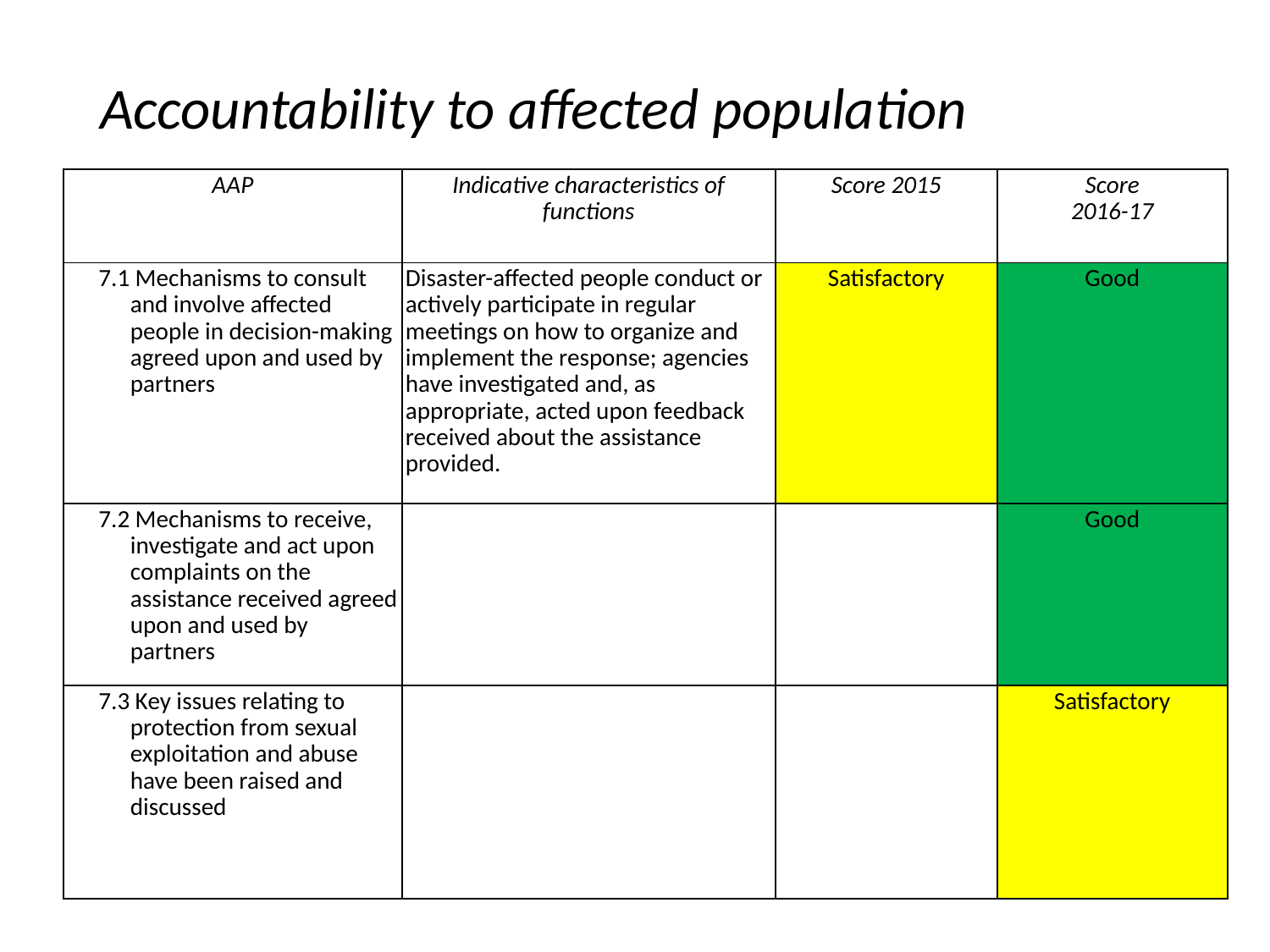

# Accountability to affected population
| AAP | Indicative characteristics of functions | Score 2015 | Score 2016-17 |
| --- | --- | --- | --- |
| 7.1 Mechanisms to consult and involve affected people in decision-making agreed upon and used by partners | Disaster-affected people conduct or actively participate in regular meetings on how to organize and implement the response; agencies have investigated and, as appropriate, acted upon feedback received about the assistance provided. | Satisfactory | Good |
| 7.2 Mechanisms to receive, investigate and act upon complaints on the assistance received agreed upon and used by partners |  |  | Good |
| 7.3 Key issues relating to protection from sexual exploitation and abuse have been raised and discussed |  |  | Satisfactory |